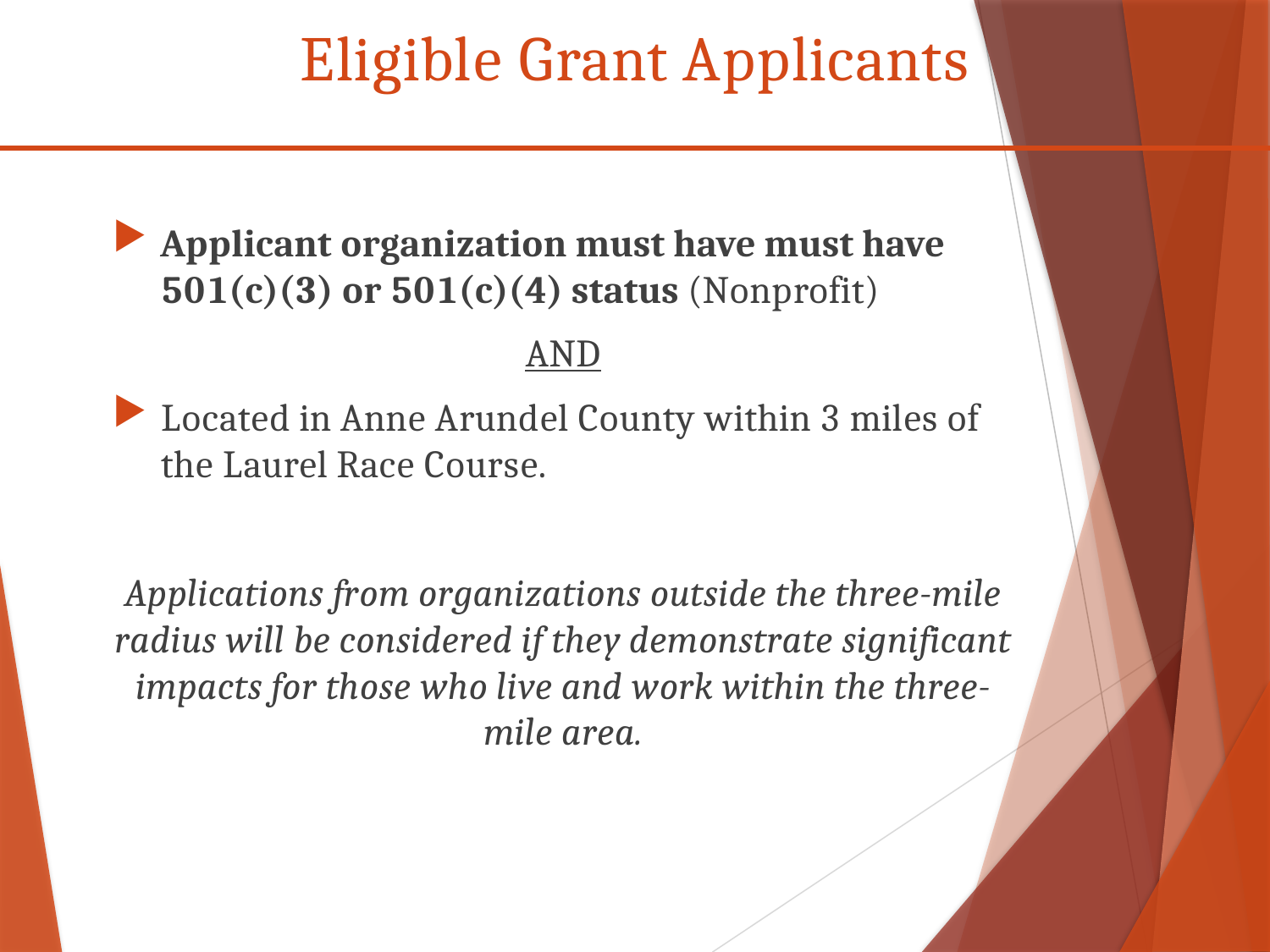

# Eligible Grant Applicants
Applicant organization must have must have 501(c)(3) or 501(c)(4) status (Nonprofit)
AND
Located in Anne Arundel County within 3 miles of the Laurel Race Course.

Applications from organizations outside the three-mile radius will be considered if they demonstrate significant impacts for those who live and work within the three-mile area.